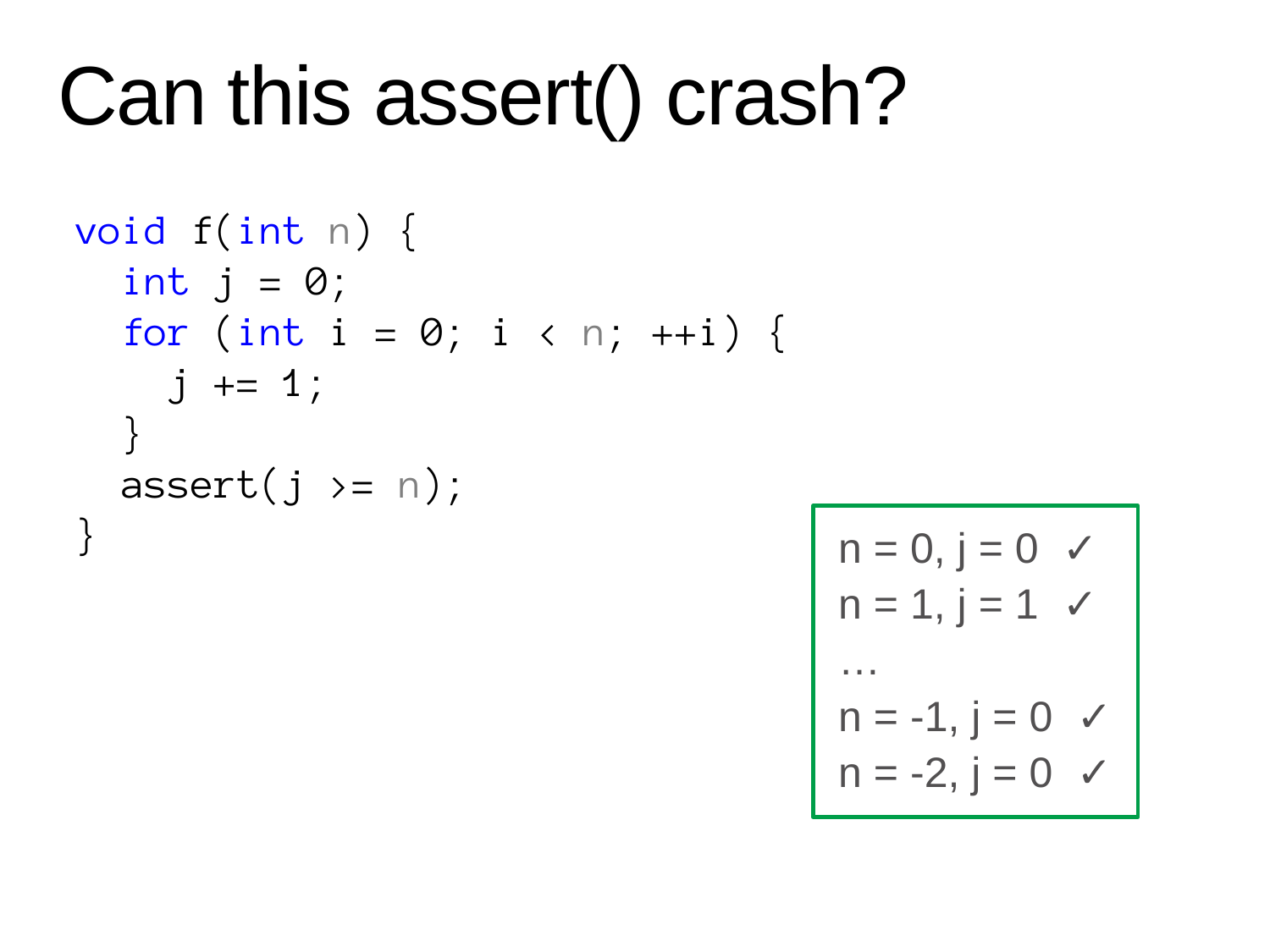

# Can this assert() crash?
void f(int n) {
  int j = 0;
  for (int i = 0; i < n; ++i) {
    j += 1;
  }
  assert(j >= n);
}
n = 0, j = 0  ✓
n = 1, j = 1  ✓
…
n = -1, j = 0  ✓
n = -2, j = 0  ✓